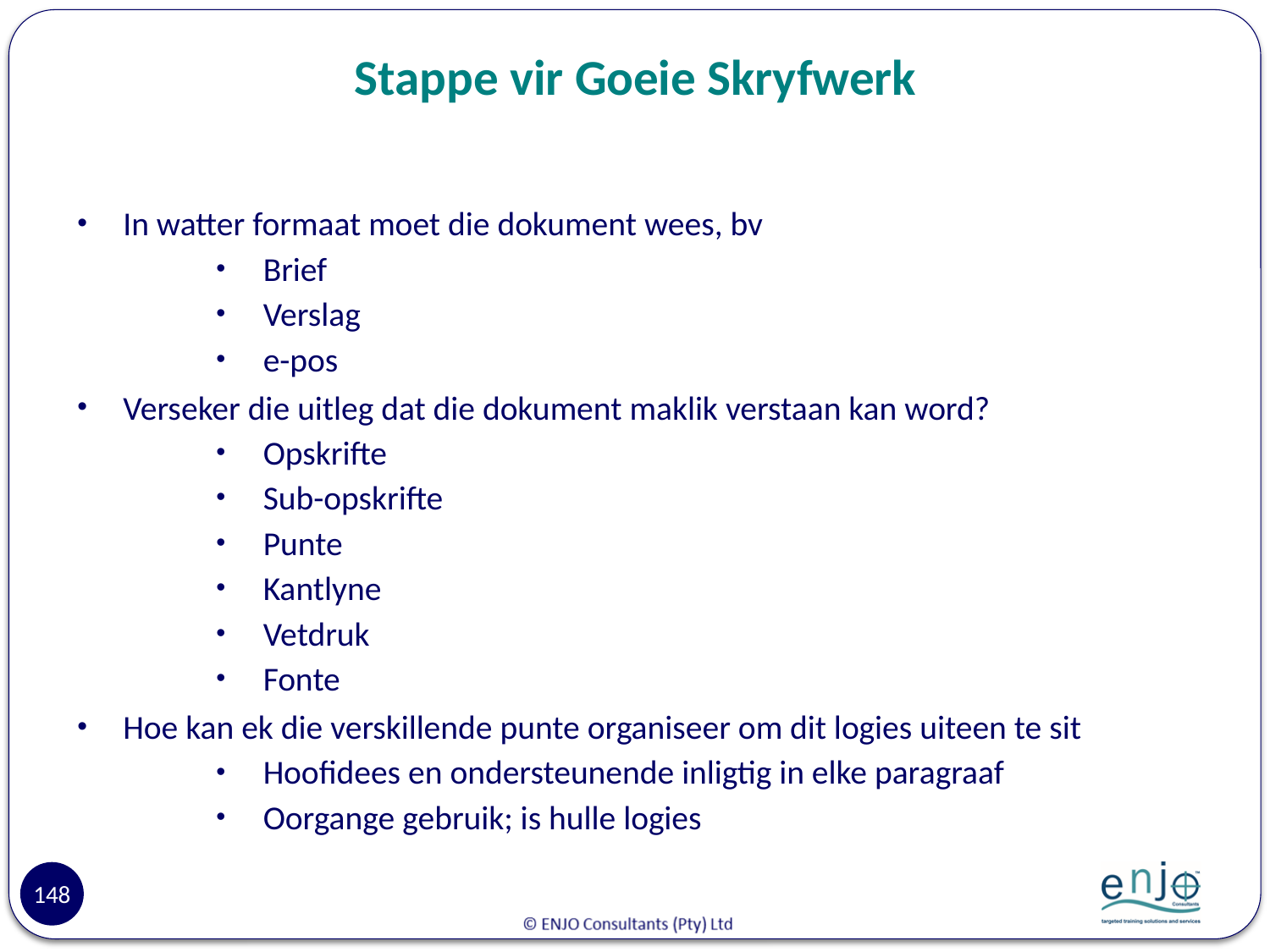

# Stappe vir Goeie Skryfwerk
In watter formaat moet die dokument wees, bv
Brief
Verslag
e-pos
Verseker die uitleg dat die dokument maklik verstaan kan word?
Opskrifte
Sub-opskrifte
Punte
Kantlyne
Vetdruk
Fonte
Hoe kan ek die verskillende punte organiseer om dit logies uiteen te sit
Hoofidees en ondersteunende inligtig in elke paragraaf
Oorgange gebruik; is hulle logies

148